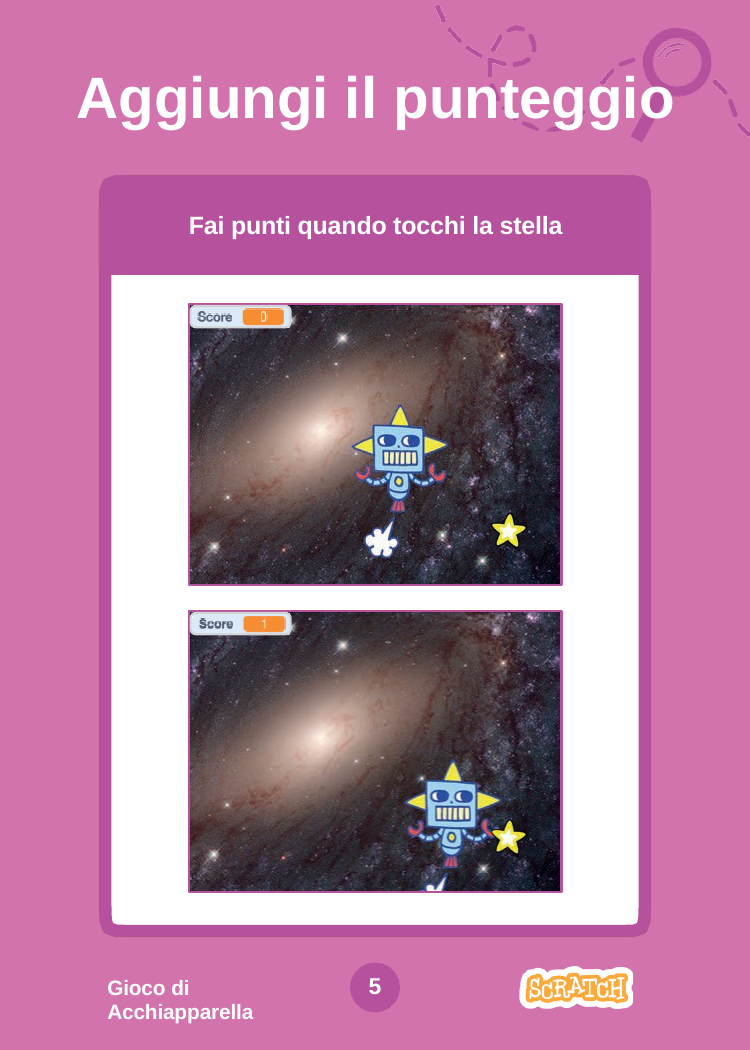

# Aggiungi il punteggio

Fai punti quando tocchi la stella

5
Gioco di Acchiapparella